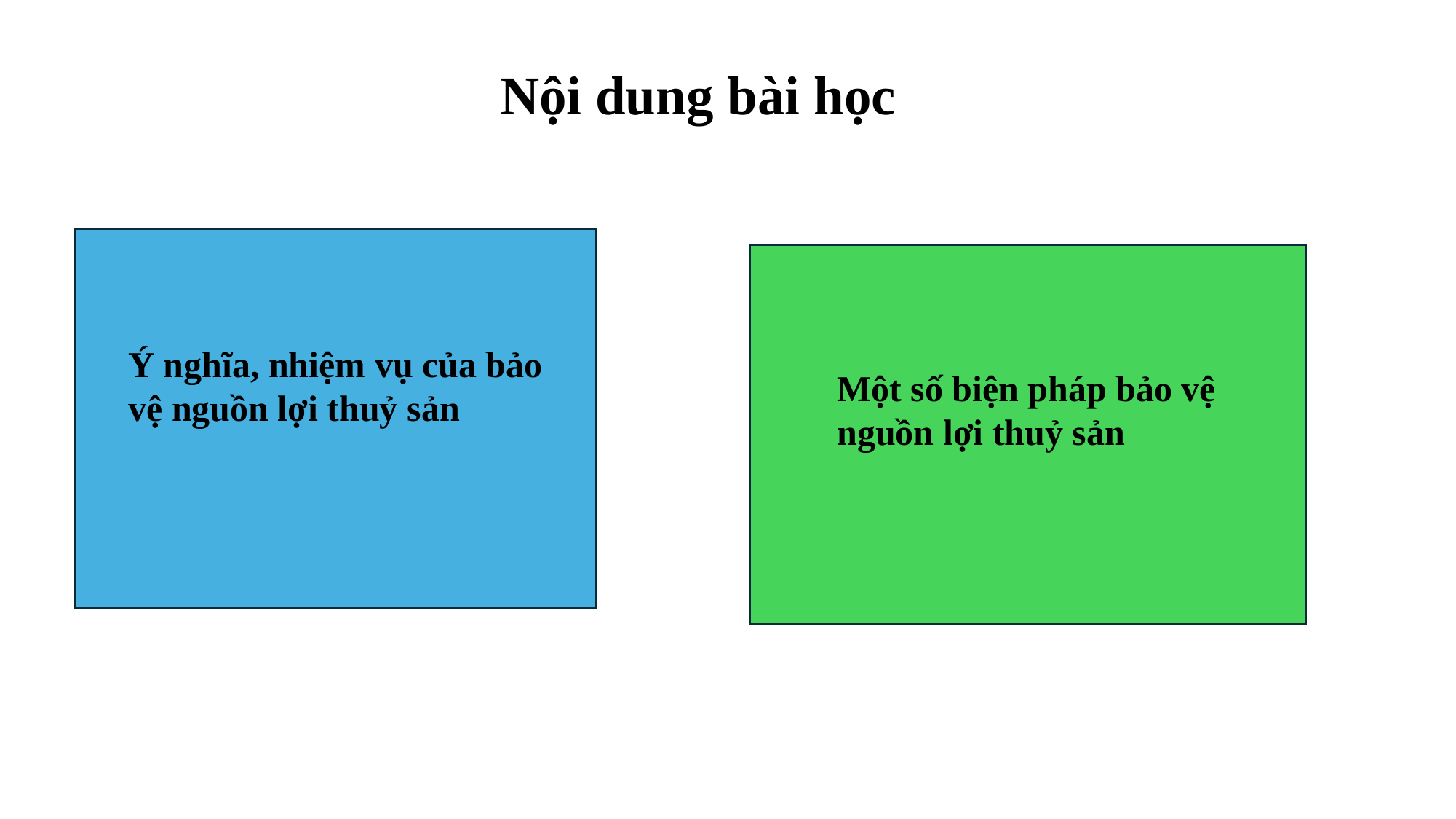

Nội dung bài học

Ý nghĩa, nhiệm vụ của bảo vệ nguồn lợi thuỷ sản
Một số biện pháp bảo vệ nguồn lợi thuỷ sản